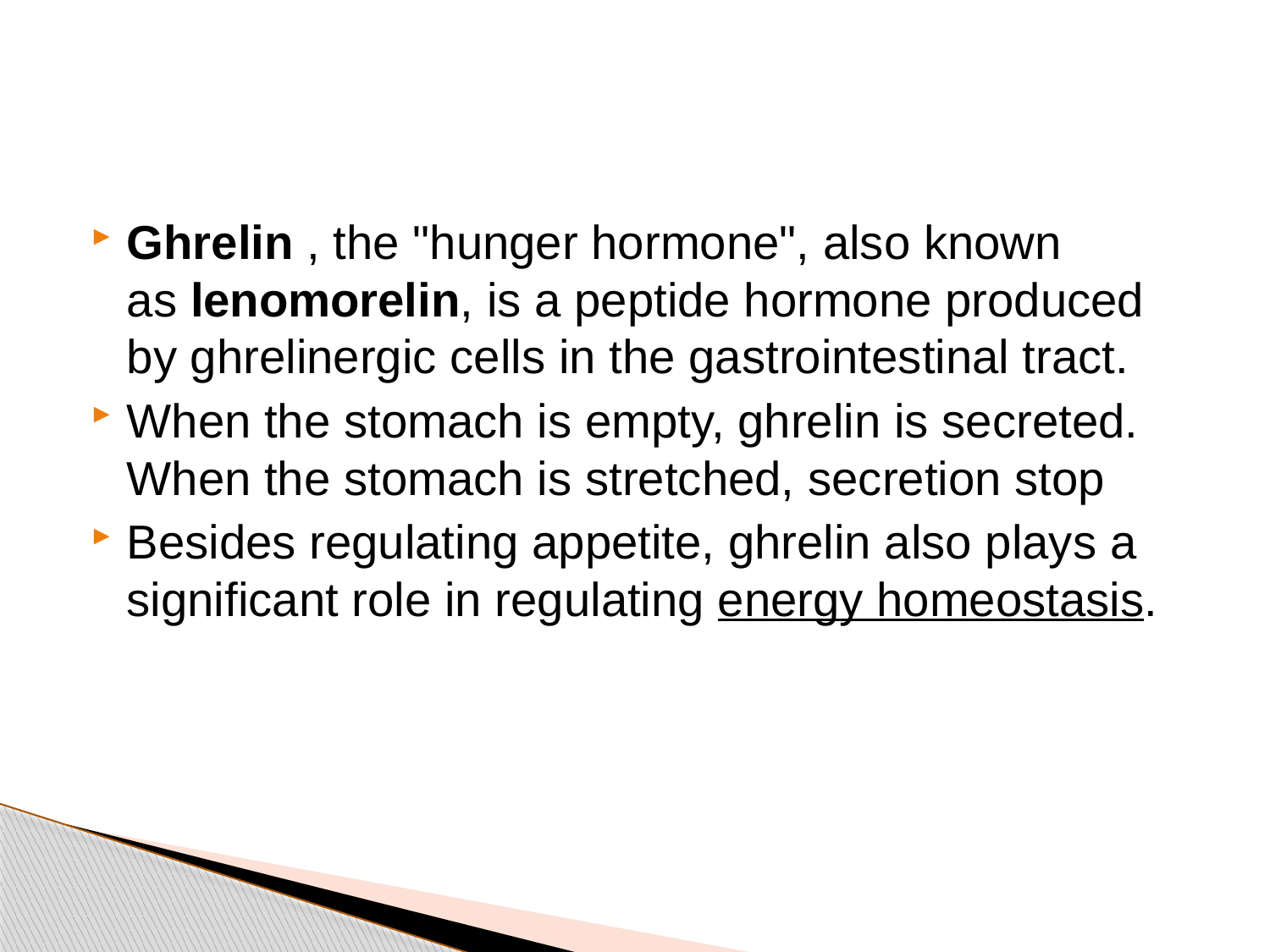

#
Ghrelin , the "hunger hormone", also known as lenomorelin, is a peptide hormone produced by ghrelinergic cells in the gastrointestinal tract.
When the stomach is empty, ghrelin is secreted. When the stomach is stretched, secretion stop
Besides regulating appetite, ghrelin also plays a significant role in regulating energy homeostasis.